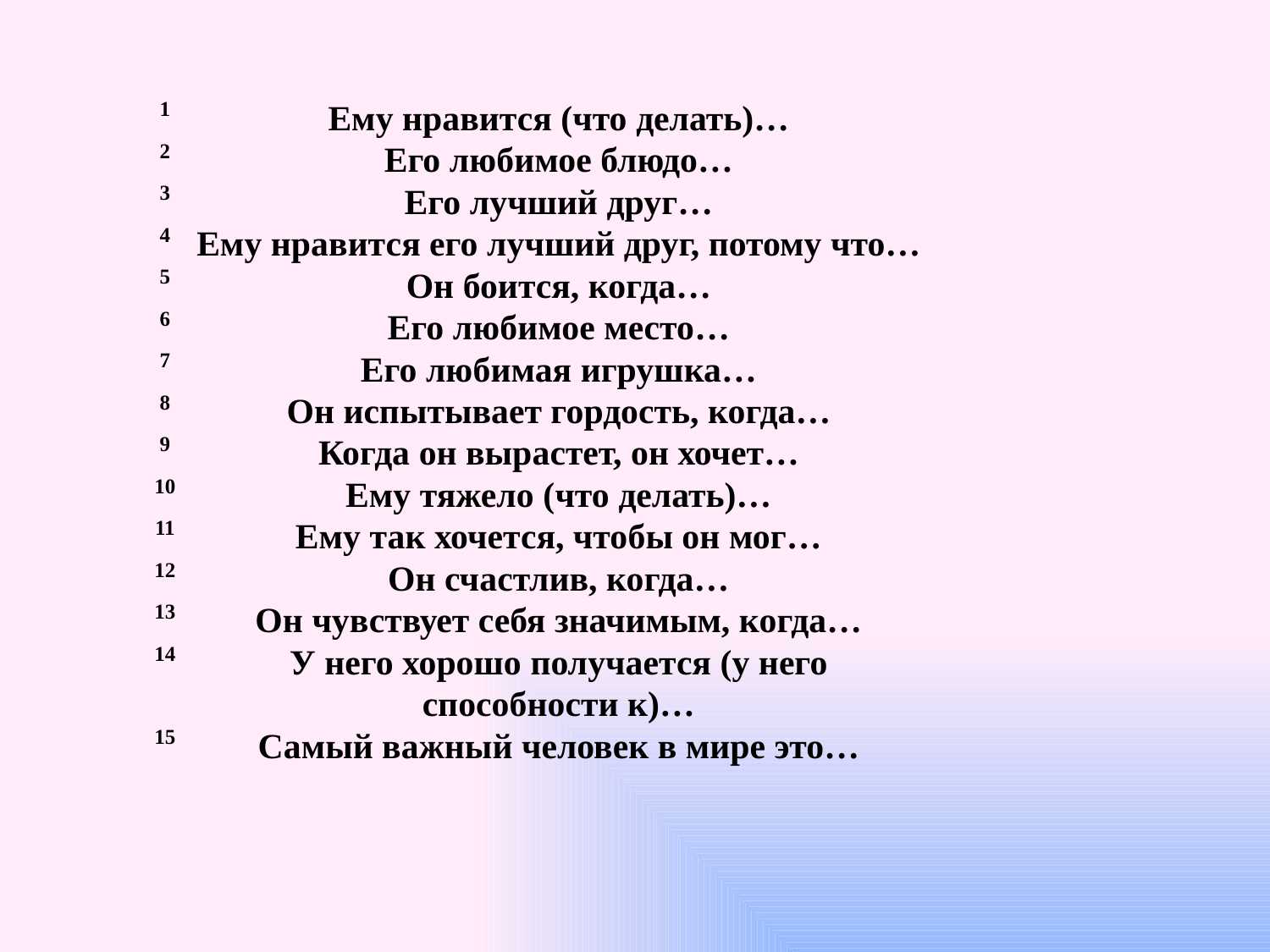

| 1 | Eму нравится (что делать)… |
| --- | --- |
| 2 | Eго любимое блюдо… |
| 3 | Его лучший друг… |
| 4 | Ему нравится его лучший друг, потому что… |
| 5 | Он боится, когда… |
| 6 | Его любимое место… |
| 7 | Его любимая игрушка… |
| 8 | Он испытывает гордость, когда… |
| 9 | Когда он вырастет, он хочет… |
| 10 | Ему тяжело (что делать)… |
| 11 | Ему так хочется, чтобы он мог… |
| 12 | Он счастлив, когда… |
| 13 | Он чувствует себя значимым, когда… |
| 14 | У него хорошо получается (у него способности к)… |
| 15 | Самый важный человек в мире это… |